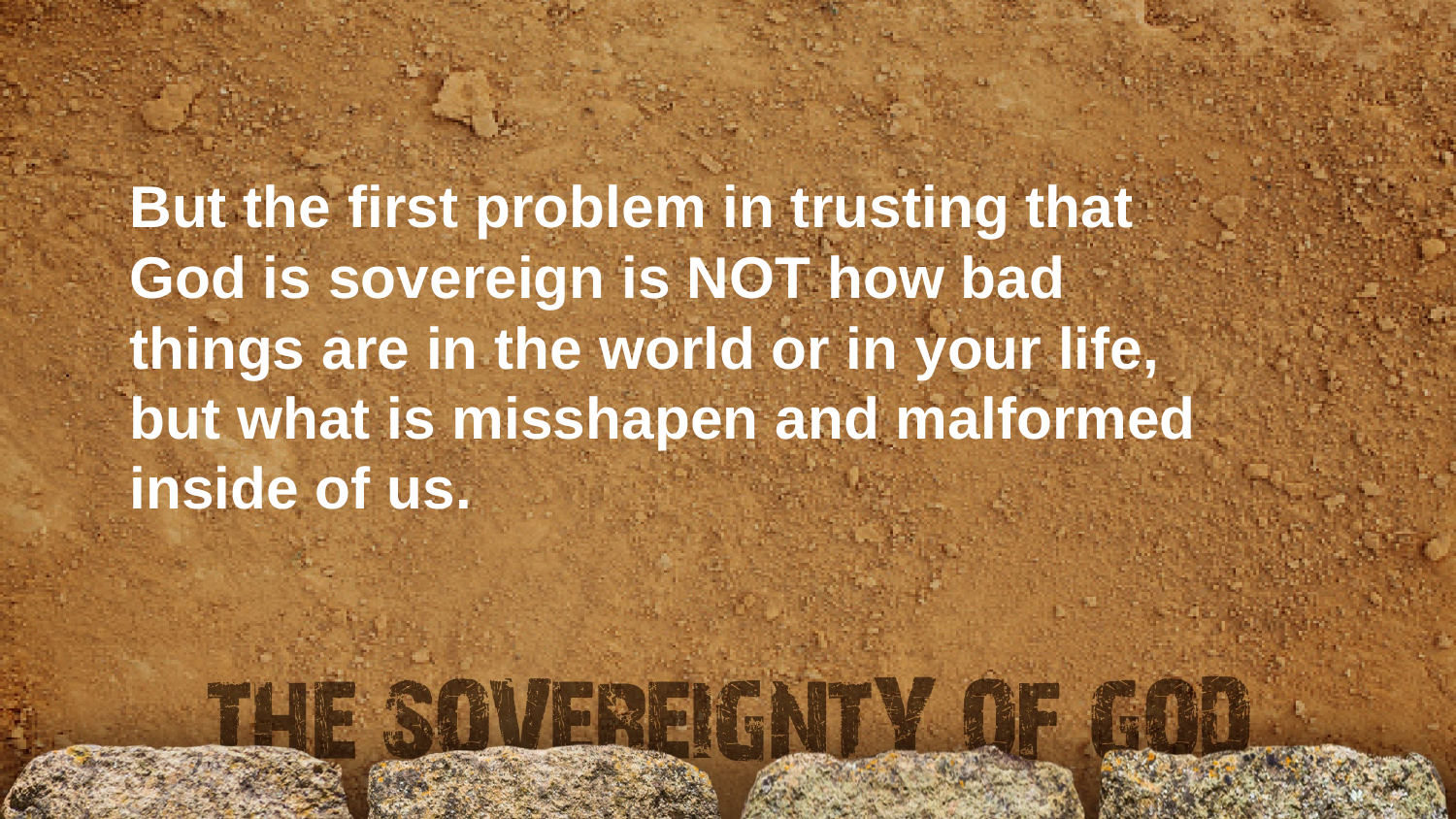

But the first problem in trusting that God is sovereign is NOT how bad things are in the world or in your life,
but what is misshapen and malformed inside of us.